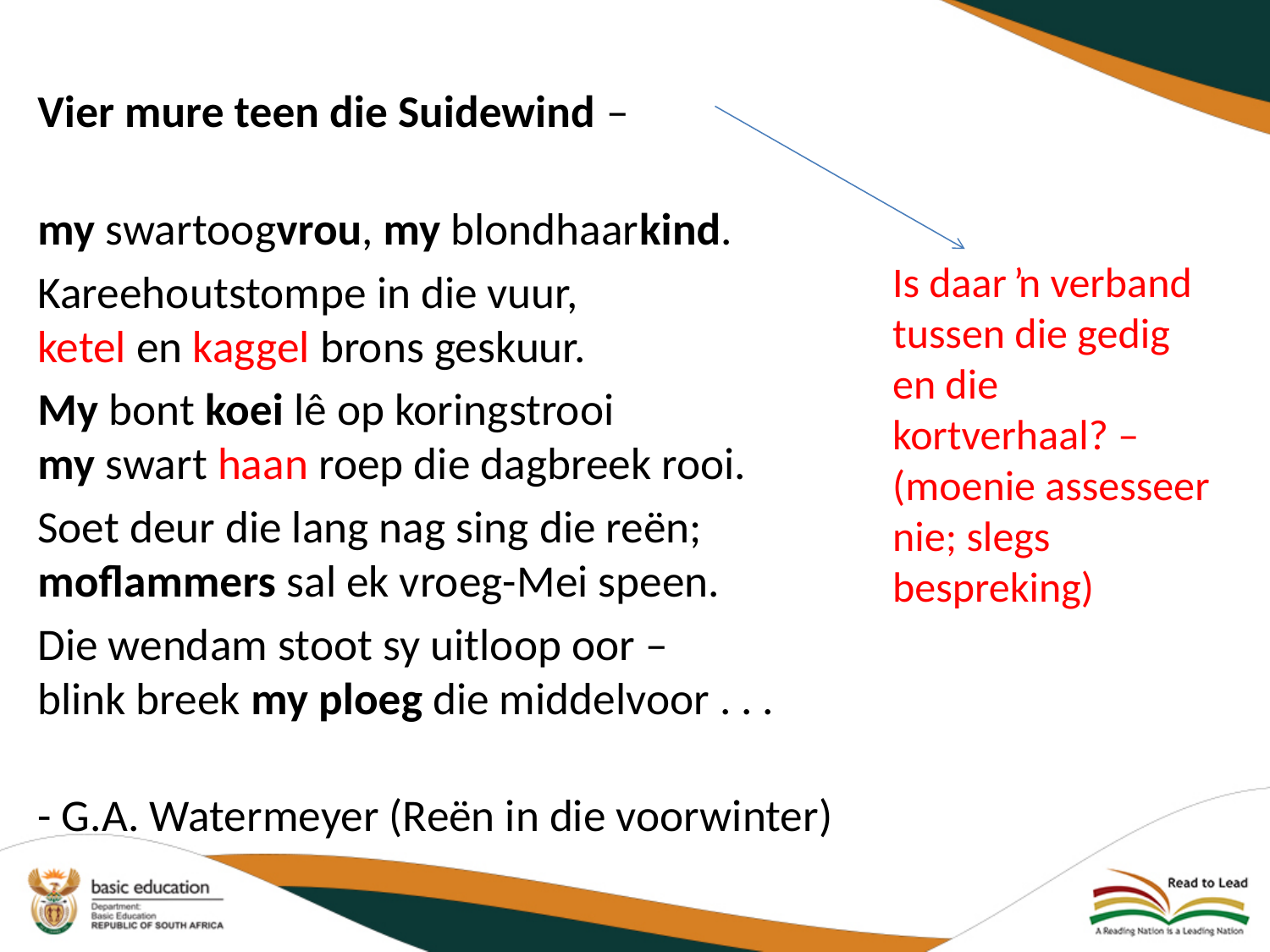

Vier mure teen die Suidewind –
my swartoogvrou, my blondhaarkind.
Kareehoutstompe in die vuur,
ketel en kaggel brons geskuur.
My bont koei lê op koringstrooi
my swart haan roep die dagbreek rooi.
Soet deur die lang nag sing die reën;
moflammers sal ek vroeg-Mei speen.
Die wendam stoot sy uitloop oor –
blink breek my ploeg die middelvoor . . .
- G.A. Watermeyer (Reën in die voorwinter)

Is daar ŉ verband tussen die gedig en die kortverhaal? – (moenie assesseer nie; slegs bespreking)